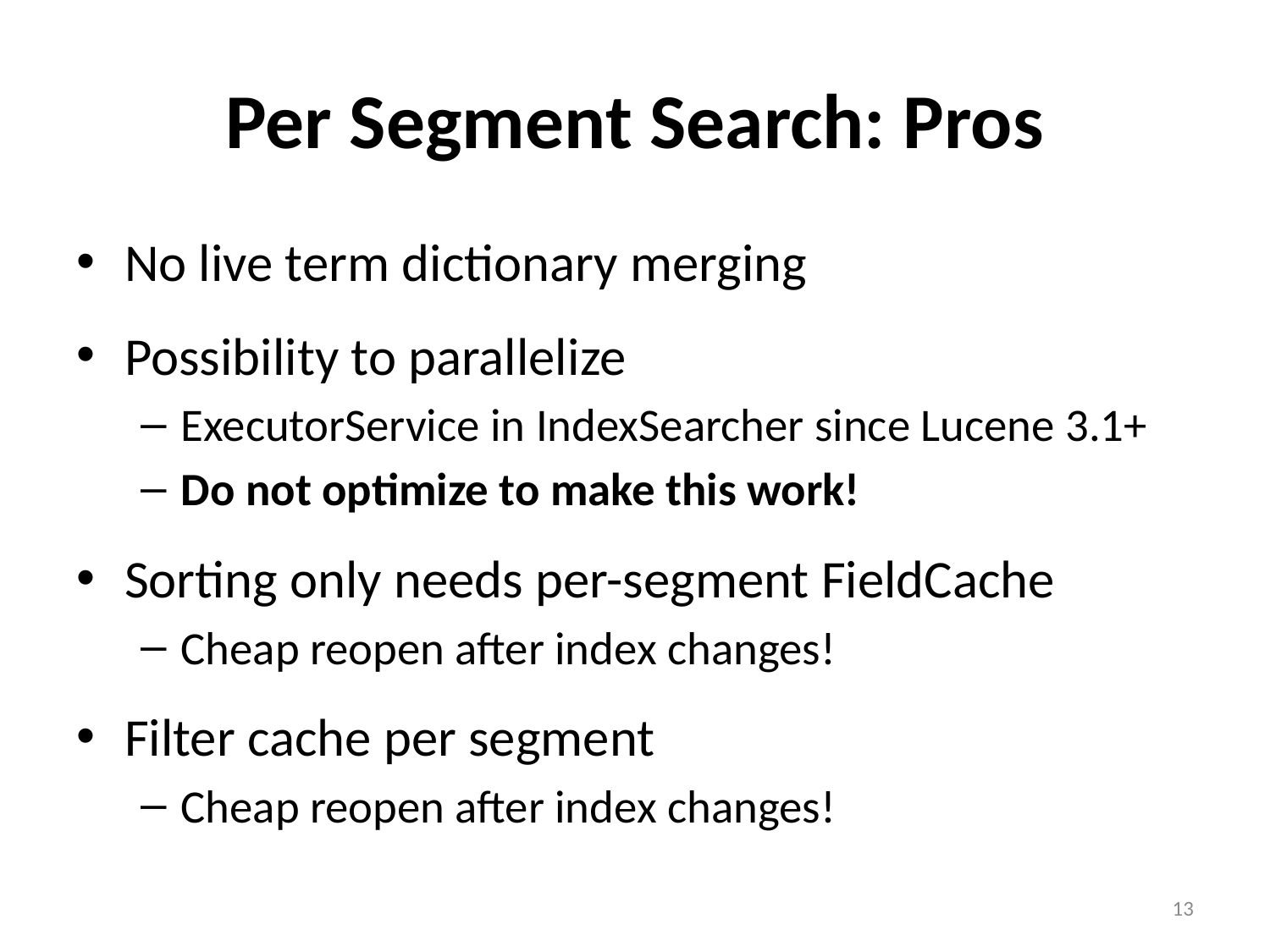

# Per Segment Search: Pros
No live term dictionary merging
Possibility to parallelize
ExecutorService in IndexSearcher since Lucene 3.1+
Do not optimize to make this work!
Sorting only needs per-segment FieldCache
Cheap reopen after index changes!
Filter cache per segment
Cheap reopen after index changes!
13